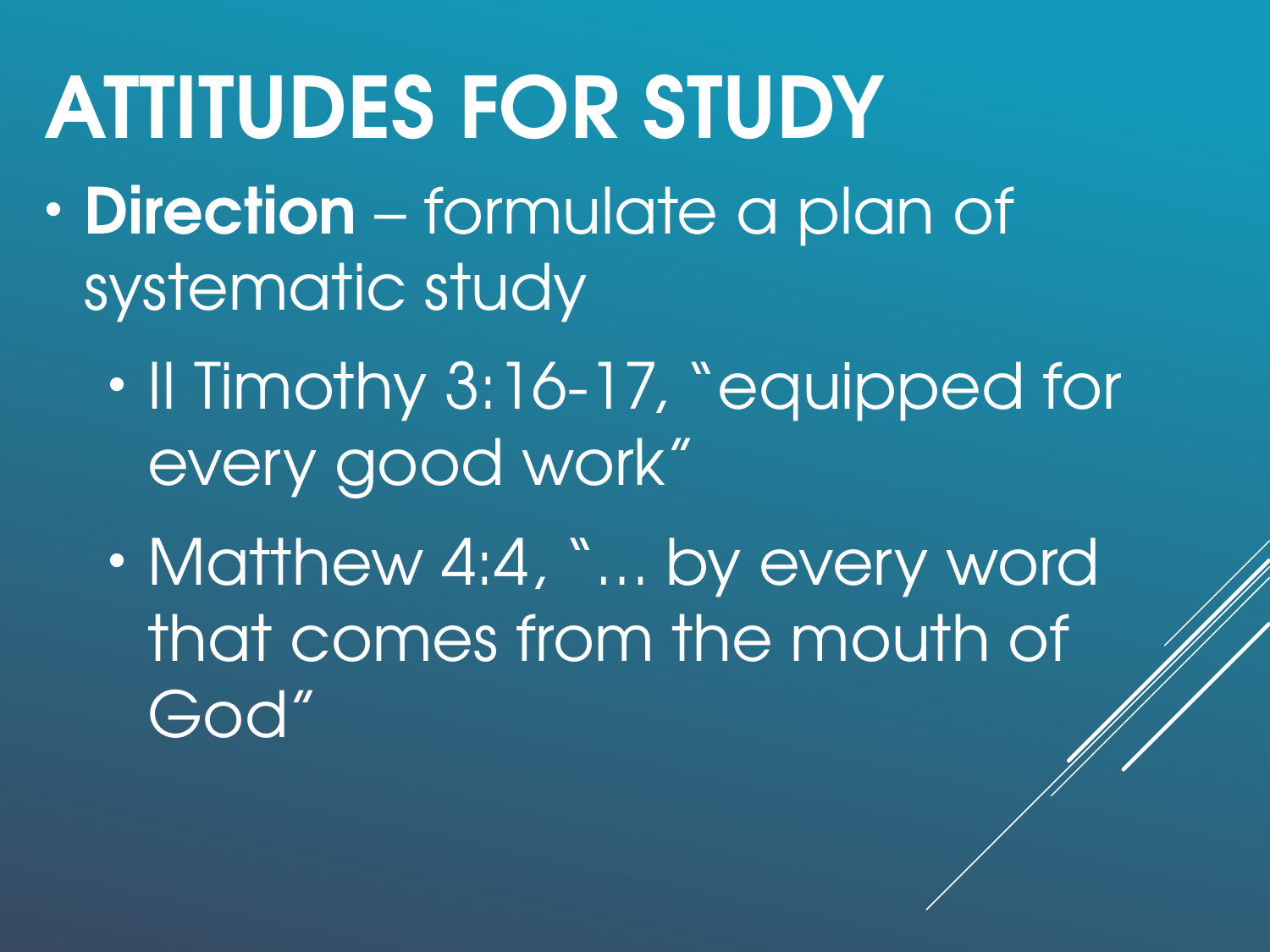

# Attitudes for study
Direction – formulate a plan of systematic study
II Timothy 3:16-17, “equipped for every good work”
Matthew 4:4, “… by every word that comes from the mouth of God”